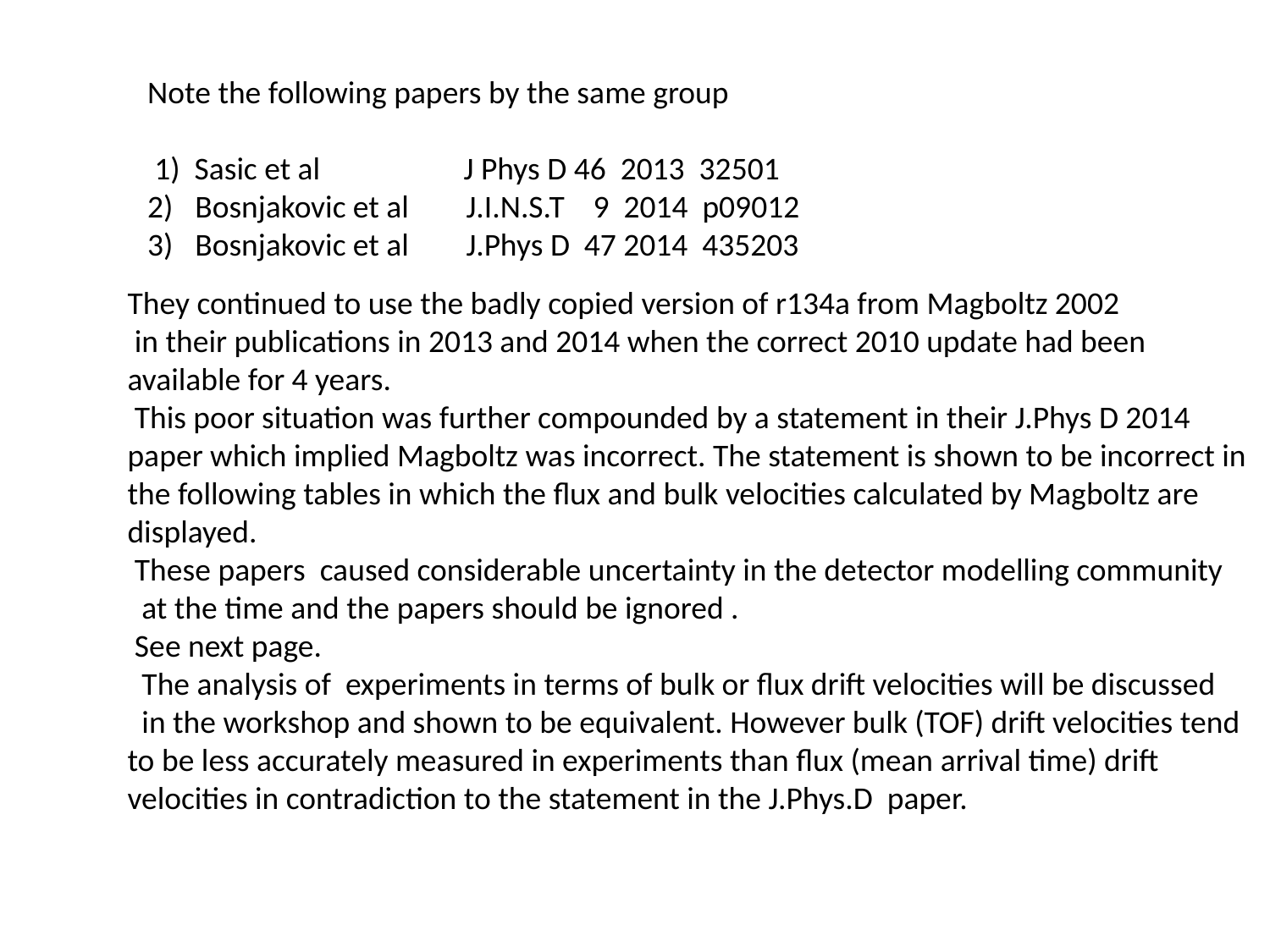

Note the following papers by the same group

 1)  Sasic et al                    J Phys D 46  2013  32501
Bosnjakovic et al        J.I.N.S.T    9  2014  p09012
Bosnjakovic et al        J.Phys D  47 2014  435203

They continued to use the badly copied version of r134a from Magboltz 2002
 in their publications in 2013 and 2014 when the correct 2010 update had been available for 4 years.
 This poor situation was further compounded by a statement in their J.Phys D 2014 paper which implied Magboltz was incorrect. The statement is shown to be incorrect in the following tables in which the flux and bulk velocities calculated by Magboltz are displayed.
 These papers  caused considerable uncertainty in the detector modelling community
  at the time and the papers should be ignored .
 See next page.
  The analysis of  experiments in terms of bulk or flux drift velocities will be discussed
  in the workshop and shown to be equivalent. However bulk (TOF) drift velocities tend to be less accurately measured in experiments than flux (mean arrival time) drift velocities in contradiction to the statement in the J.Phys.D  paper.